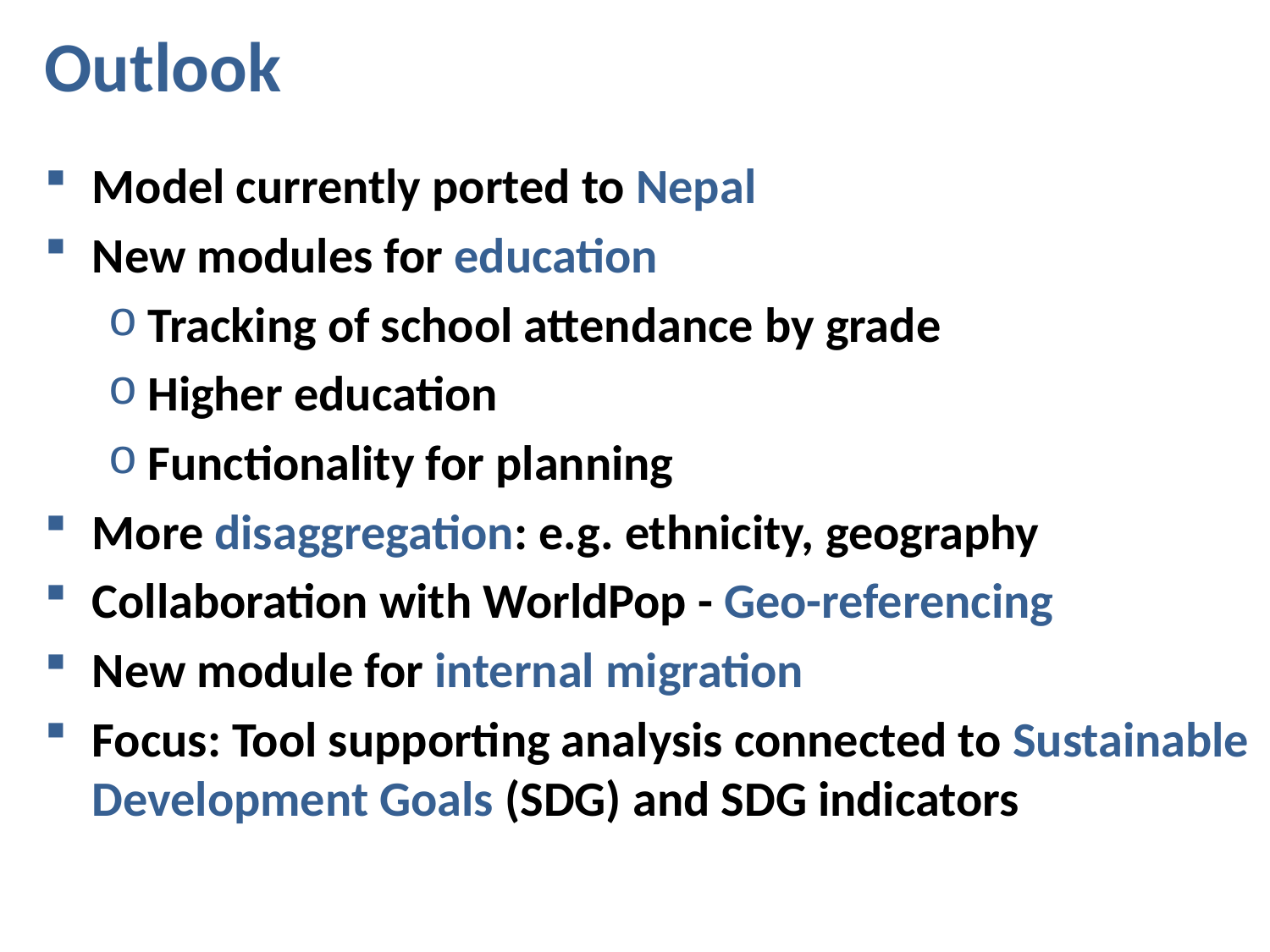

# Outlook
Model currently ported to Nepal
New modules for education
Tracking of school attendance by grade
Higher education
Functionality for planning
More disaggregation: e.g. ethnicity, geography
Collaboration with WorldPop - Geo-referencing
New module for internal migration
Focus: Tool supporting analysis connected to Sustainable Development Goals (SDG) and SDG indicators